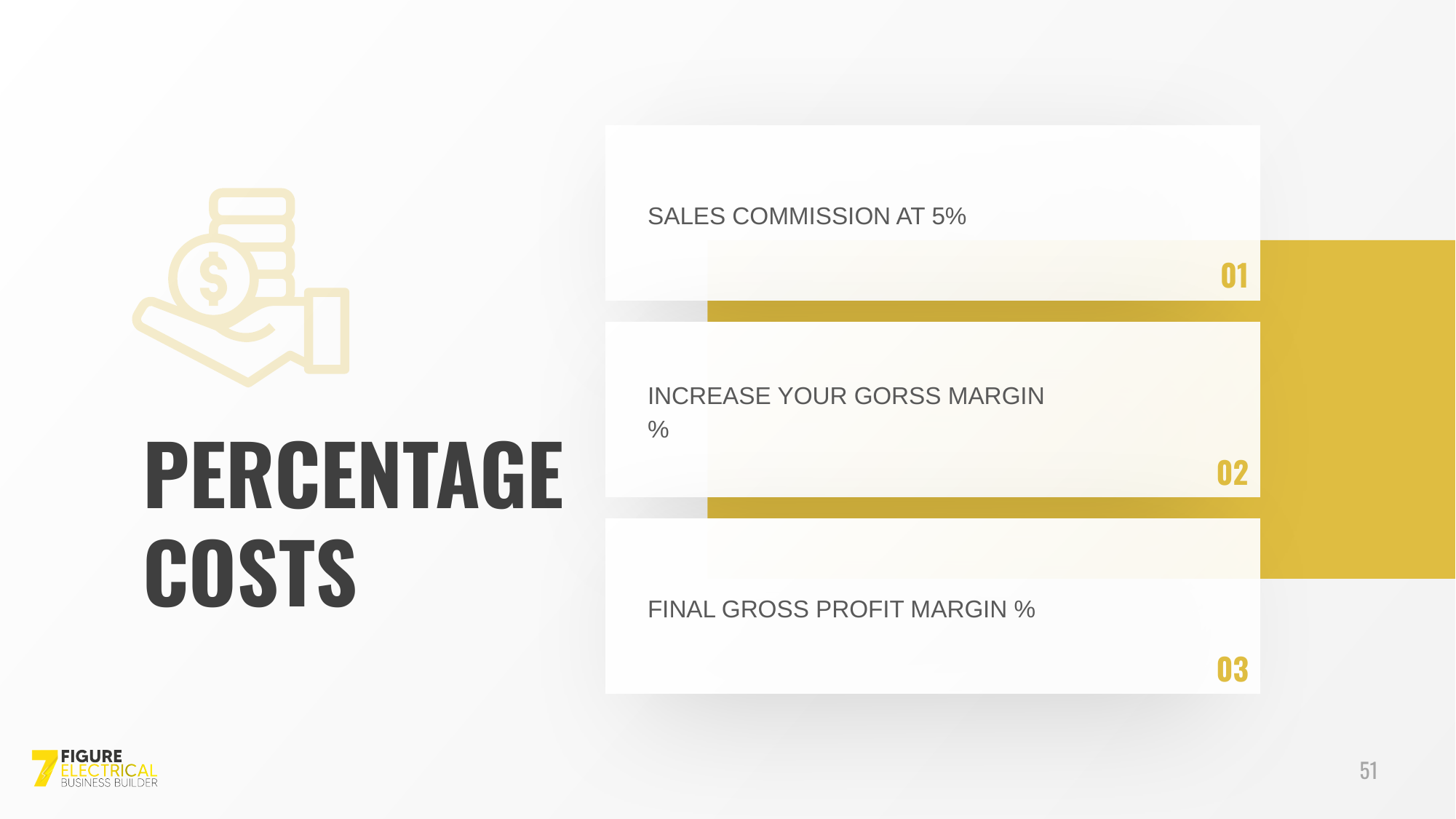

SALES COMMISSION AT 5%
01

INCREASE YOUR GORSS MARGIN %
02
PERCENTAGE COSTS

FINAL GROSS PROFIT MARGIN %
03